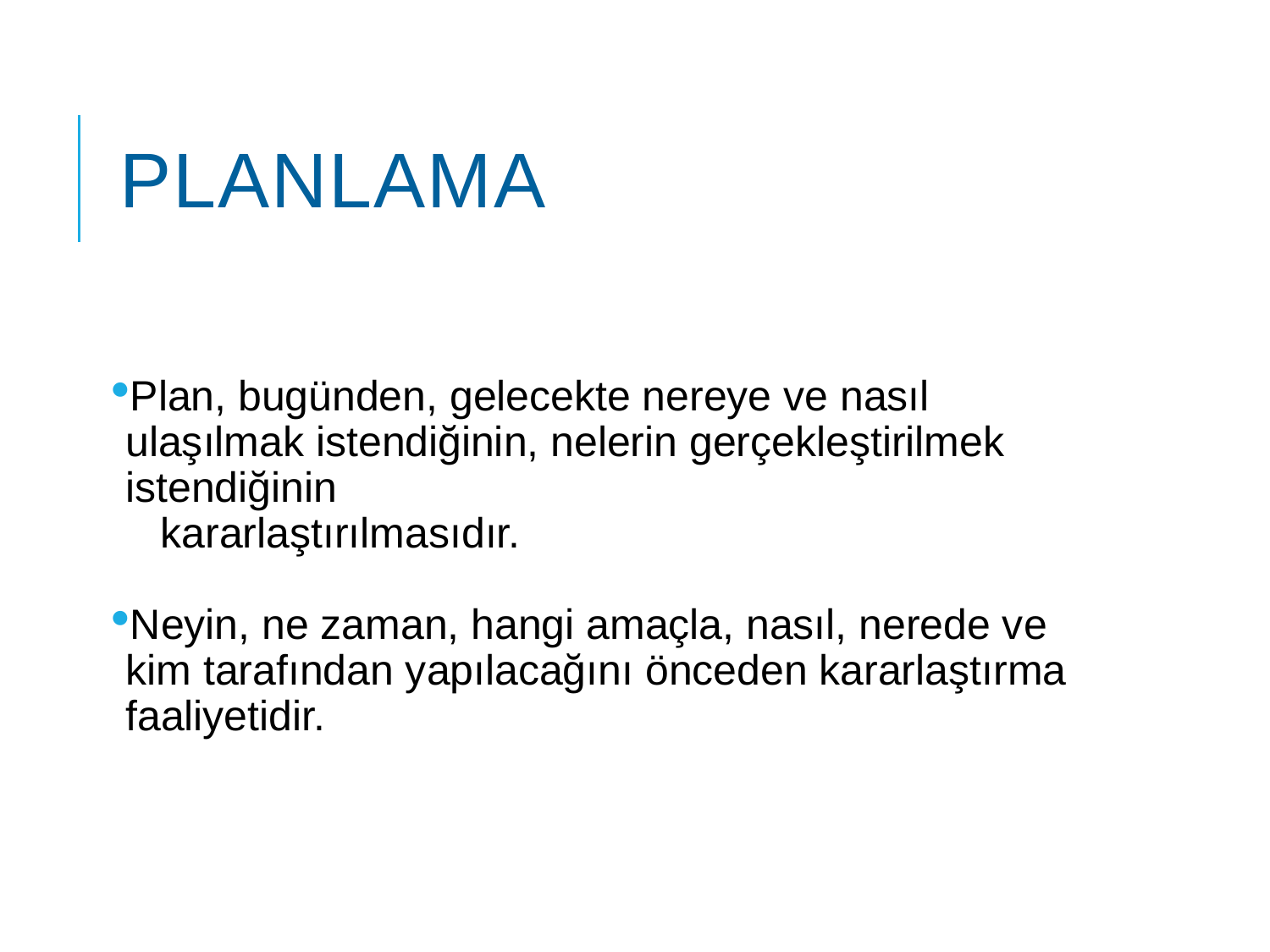

# PLANLAMA

Plan, bugünden, gelecekte nereye ve nasıl ulaşılmak istendiğinin, nelerin gerçekleştirilmek istendiğinin
    kararlaştırılmasıdır.

Neyin, ne zaman, hangi amaçla, nasıl, nerede ve kim tarafından yapılacağını önceden kararlaştırma faaliyetidir.